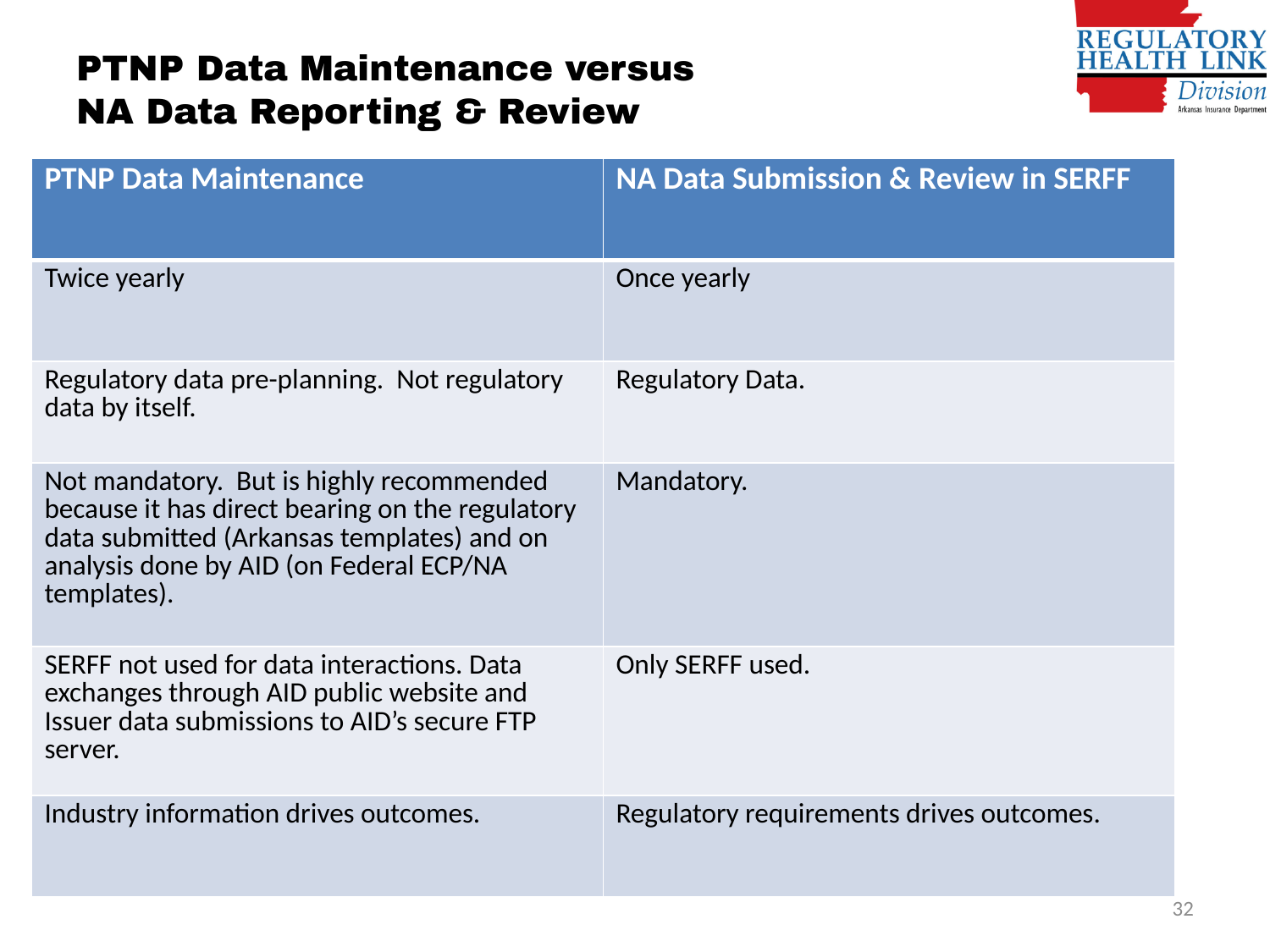

# PTNP Data Maintenance versus NA Data Reporting & Review
| PTNP Data Maintenance | NA Data Submission & Review in SERFF |
| --- | --- |
| Twice yearly | Once yearly |
| Regulatory data pre-planning. Not regulatory data by itself. | Regulatory Data. |
| Not mandatory. But is highly recommended because it has direct bearing on the regulatory data submitted (Arkansas templates) and on analysis done by AID (on Federal ECP/NA templates). | Mandatory. |
| SERFF not used for data interactions. Data exchanges through AID public website and Issuer data submissions to AID’s secure FTP server. | Only SERFF used. |
| Industry information drives outcomes. | Regulatory requirements drives outcomes. |
32